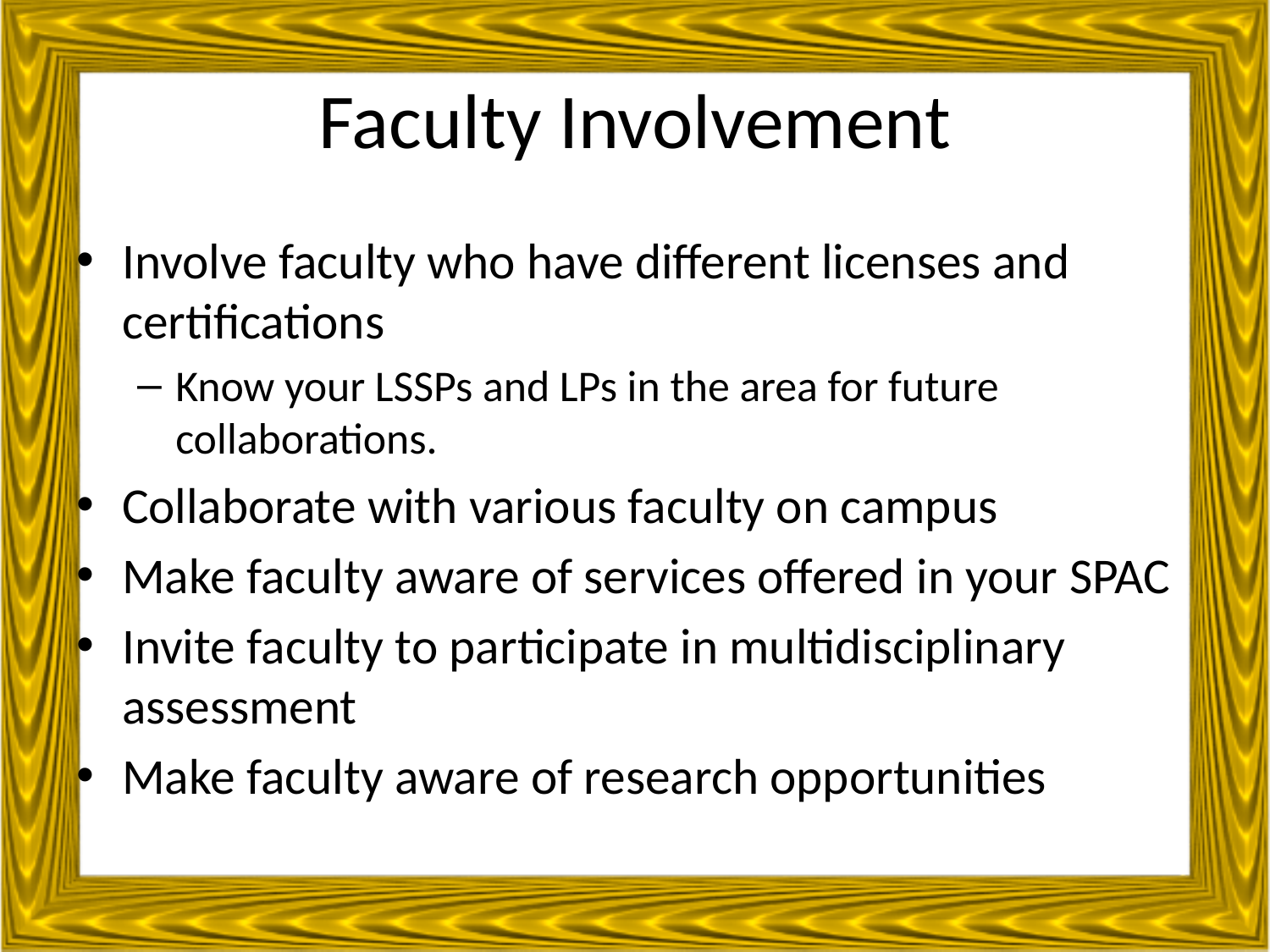

# Faculty Involvement
Involve faculty who have different licenses and certifications
Know your LSSPs and LPs in the area for future collaborations.
Collaborate with various faculty on campus
Make faculty aware of services offered in your SPAC
Invite faculty to participate in multidisciplinary assessment
Make faculty aware of research opportunities